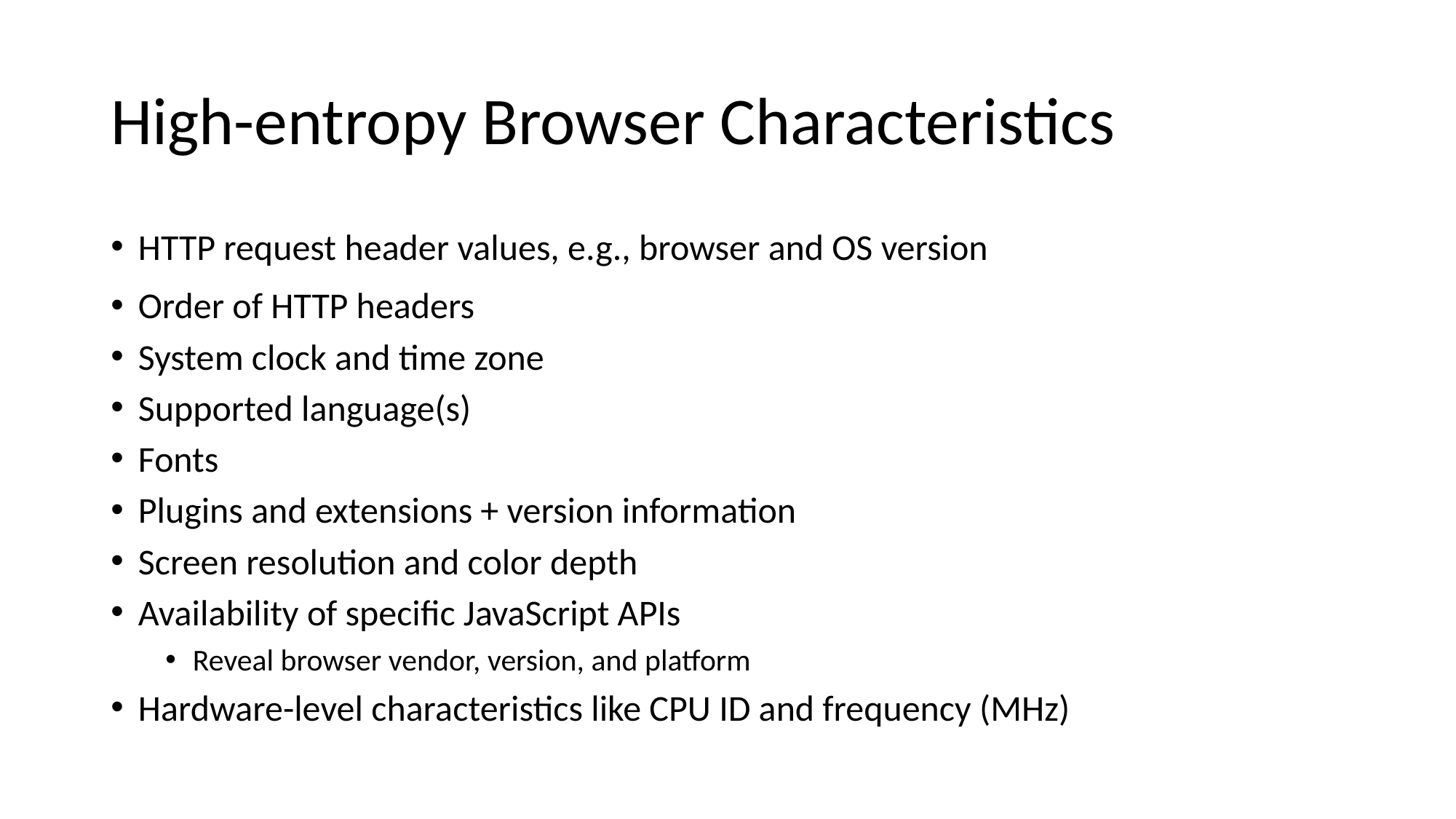

# High-entropy Browser Characteristics
HTTP request header values, e.g., browser and OS version
Order of HTTP headers
System clock and time zone
Supported language(s)
Fonts
Plugins and extensions + version information
Screen resolution and color depth
Availability of specific JavaScript APIs
Reveal browser vendor, version, and platform
Hardware-level characteristics like CPU ID and frequency (MHz)